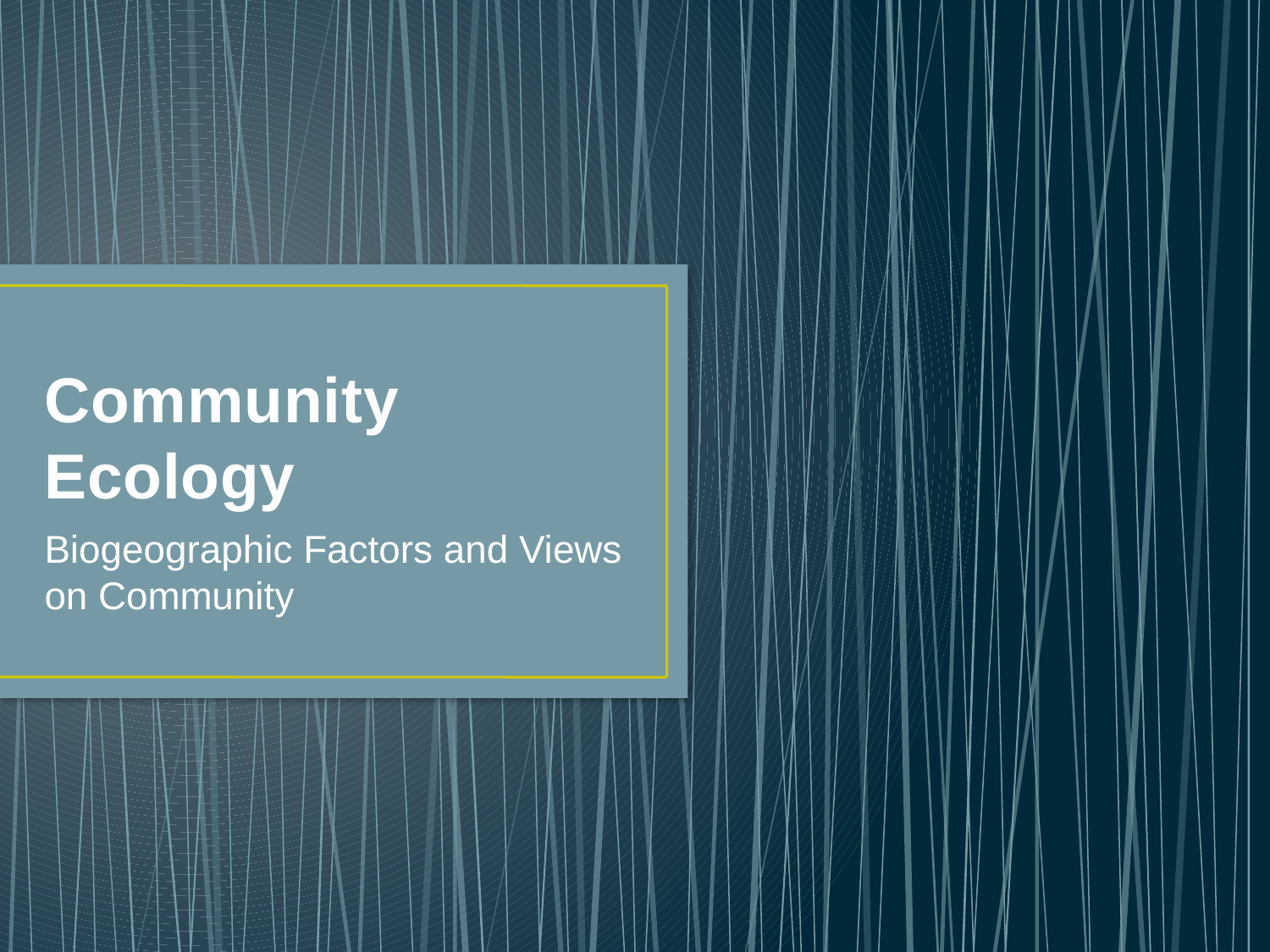

# Community Ecology
Biogeographic Factors and Views on Community